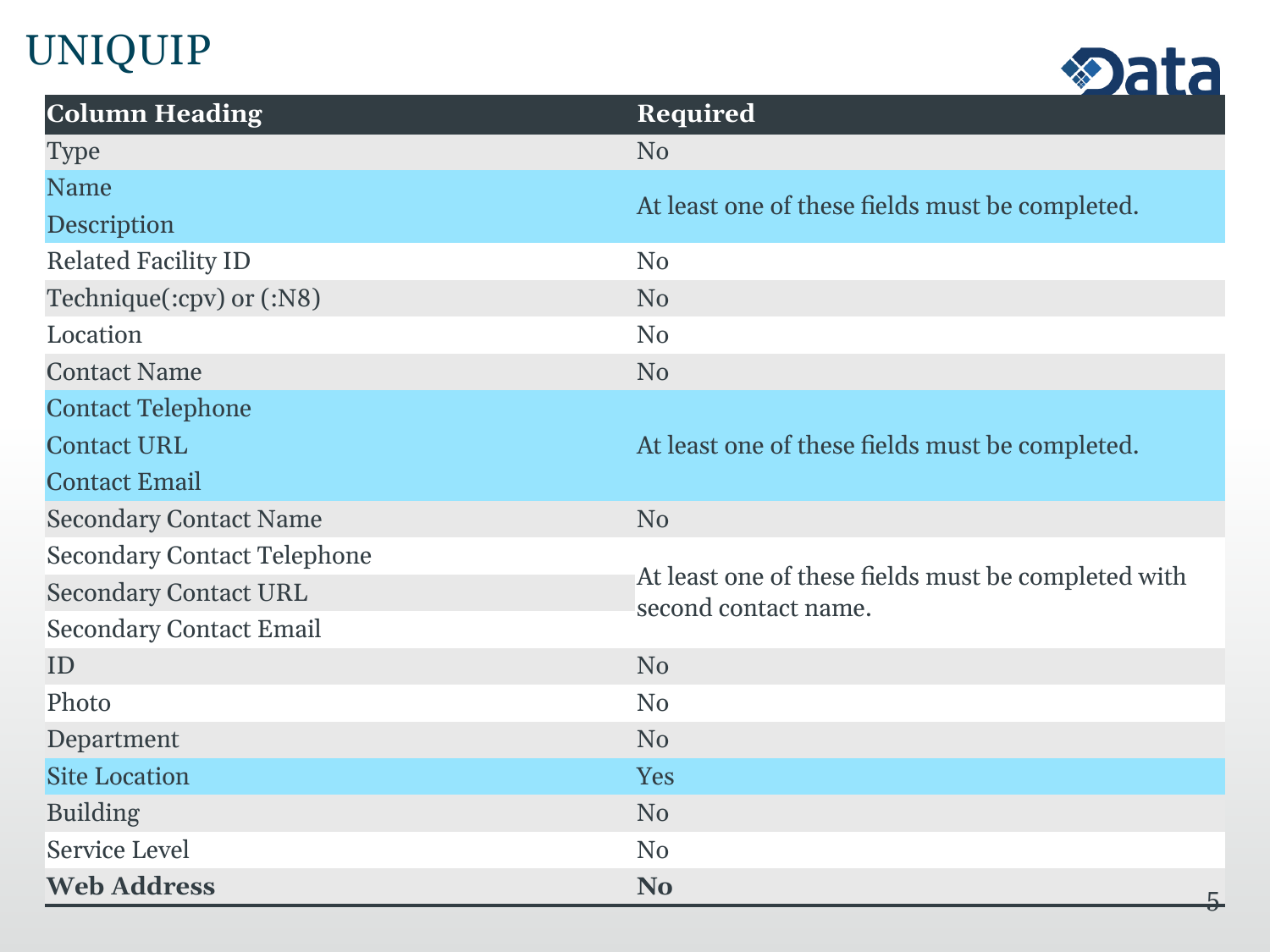

# UNIQUIP
| Column Heading | Required |
| --- | --- |
| Type | No |
| Name | At least one of these fields must be completed. |
| Description |  |
| Related Facility ID | No |
| Technique(:cpv) or (:N8) | No |
| Location | No |
| Contact Name | No |
| Contact Telephone | At least one of these fields must be completed. |
| Contact URL |  |
| Contact Email |  |
| Secondary Contact Name | No |
| Secondary Contact Telephone | At least one of these fields must be completed with second contact name. |
| Secondary Contact URL |  |
| Secondary Contact Email |  |
| ID | No |
| Photo | No |
| Department | No |
| Site Location | Yes |
| Building | No |
| Service Level | No |
| Web Address | No |
5